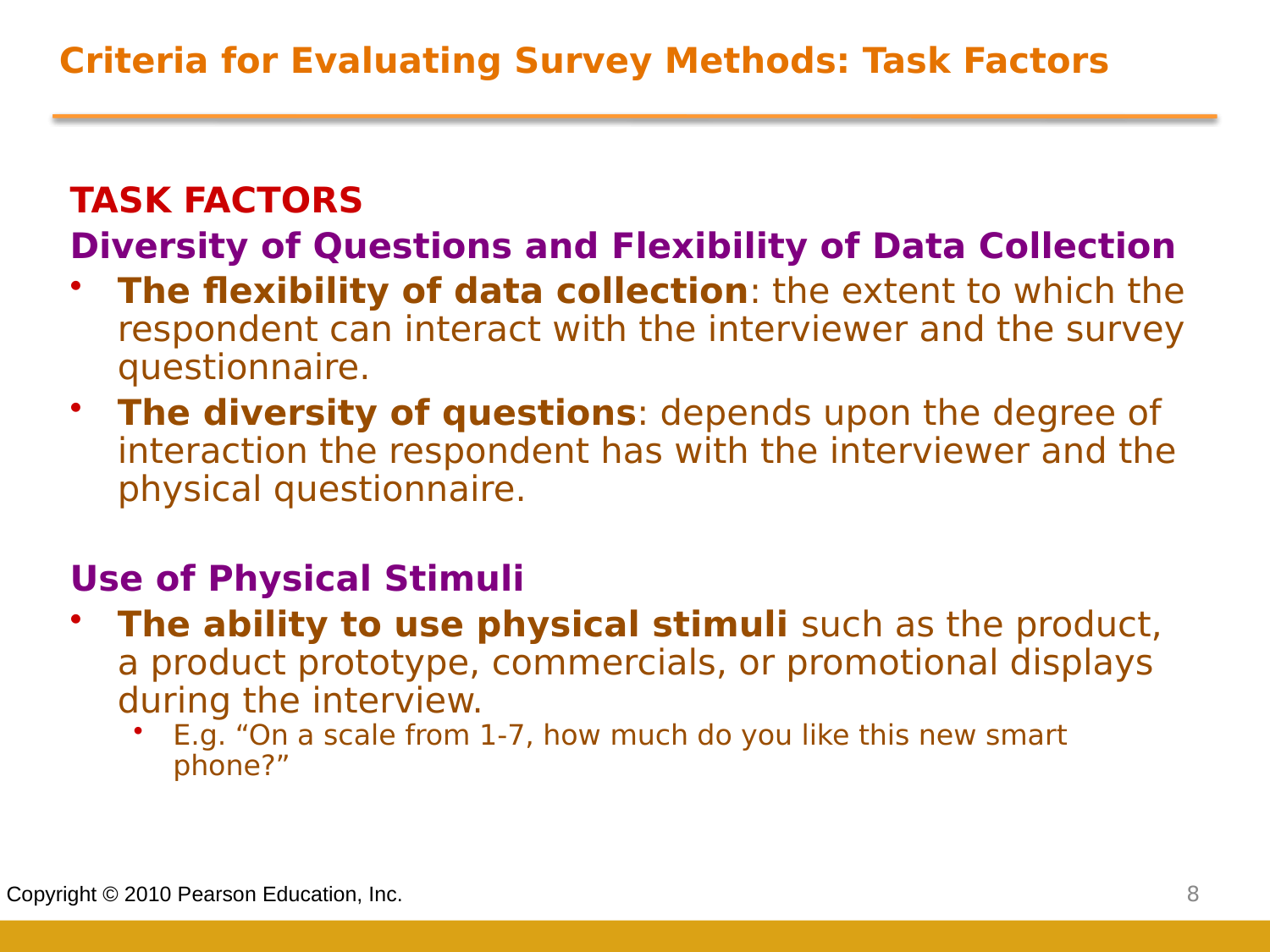

Criteria for Evaluating Survey Methods: Task Factors

TASK FACTORS
Diversity of Questions and Flexibility of Data Collection
The flexibility of data collection: the extent to which the respondent can interact with the interviewer and the survey questionnaire.
The diversity of questions: depends upon the degree of interaction the respondent has with the interviewer and the physical questionnaire.

Use of Physical Stimuli
The ability to use physical stimuli such as the product, a product prototype, commercials, or promotional displays during the interview.
E.g. “On a scale from 1-7, how much do you like this new smart phone?”
8